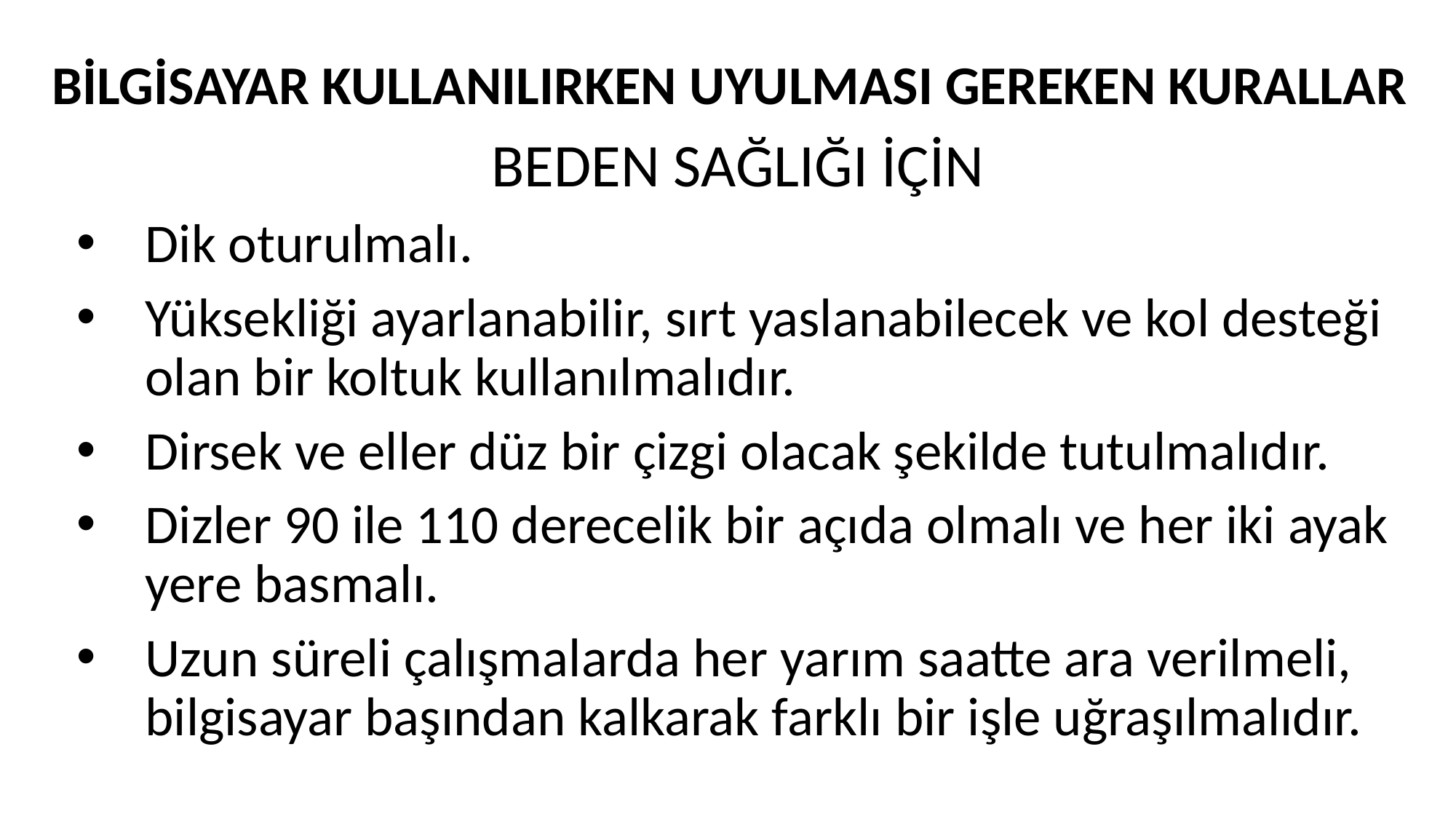

BİLGİSAYAR KULLANILIRKEN UYULMASI GEREKEN KURALLAR
BEDEN SAĞLIĞI İÇİN
Dik oturulmalı.
Yüksekliği ayarlanabilir, sırt yaslanabilecek ve kol desteği olan bir koltuk kullanılmalıdır.
Dirsek ve eller düz bir çizgi olacak şekilde tutulmalıdır.
Dizler 90 ile 110 derecelik bir açıda olmalı ve her iki ayak yere basmalı.
Uzun süreli çalışmalarda her yarım saatte ara verilmeli, bilgisayar başından kalkarak farklı bir işle uğraşılmalıdır.